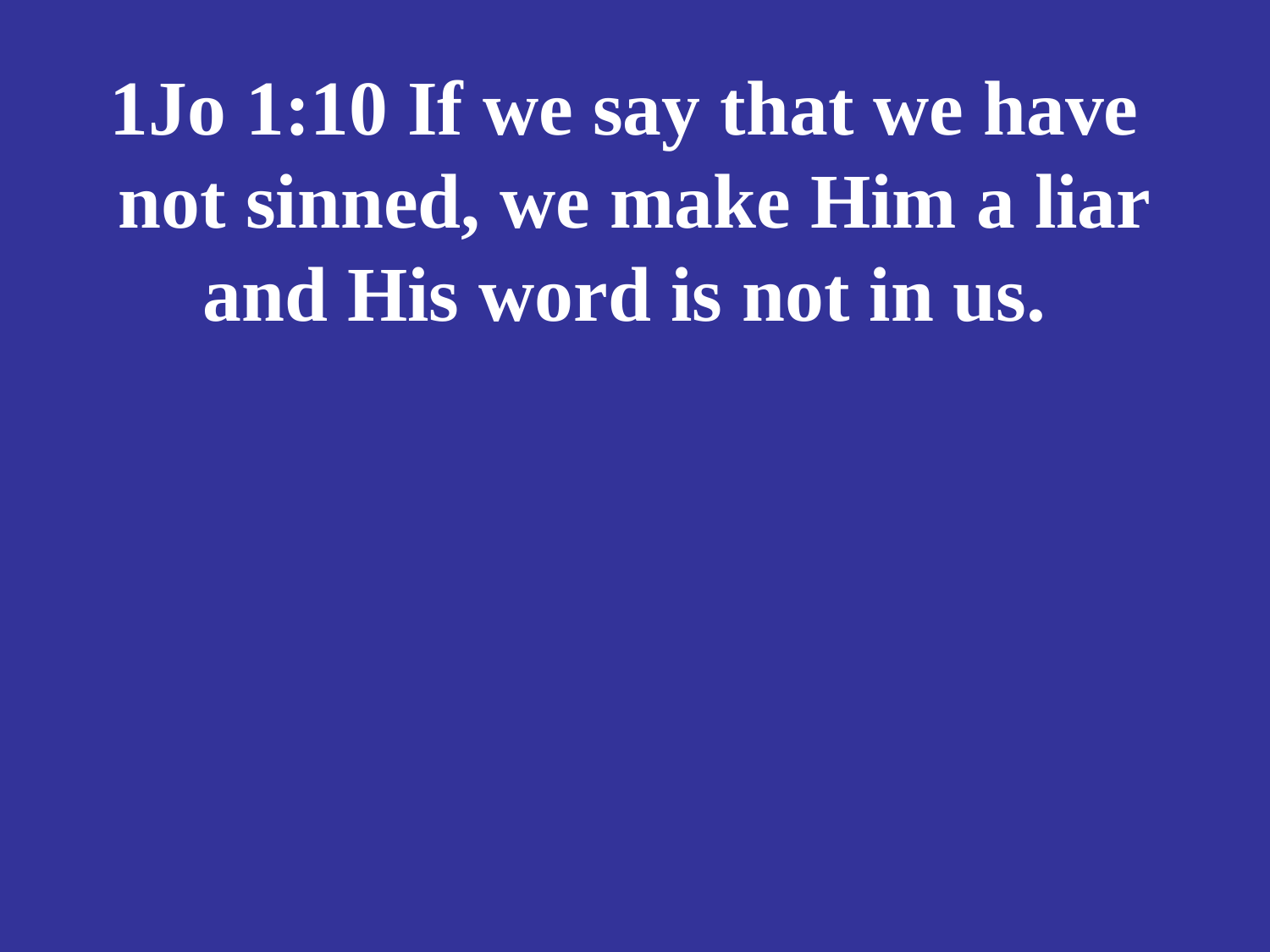

# 1Jo 1:10 If we say that we have not sinned, we make Him a liar and His word is not in us.